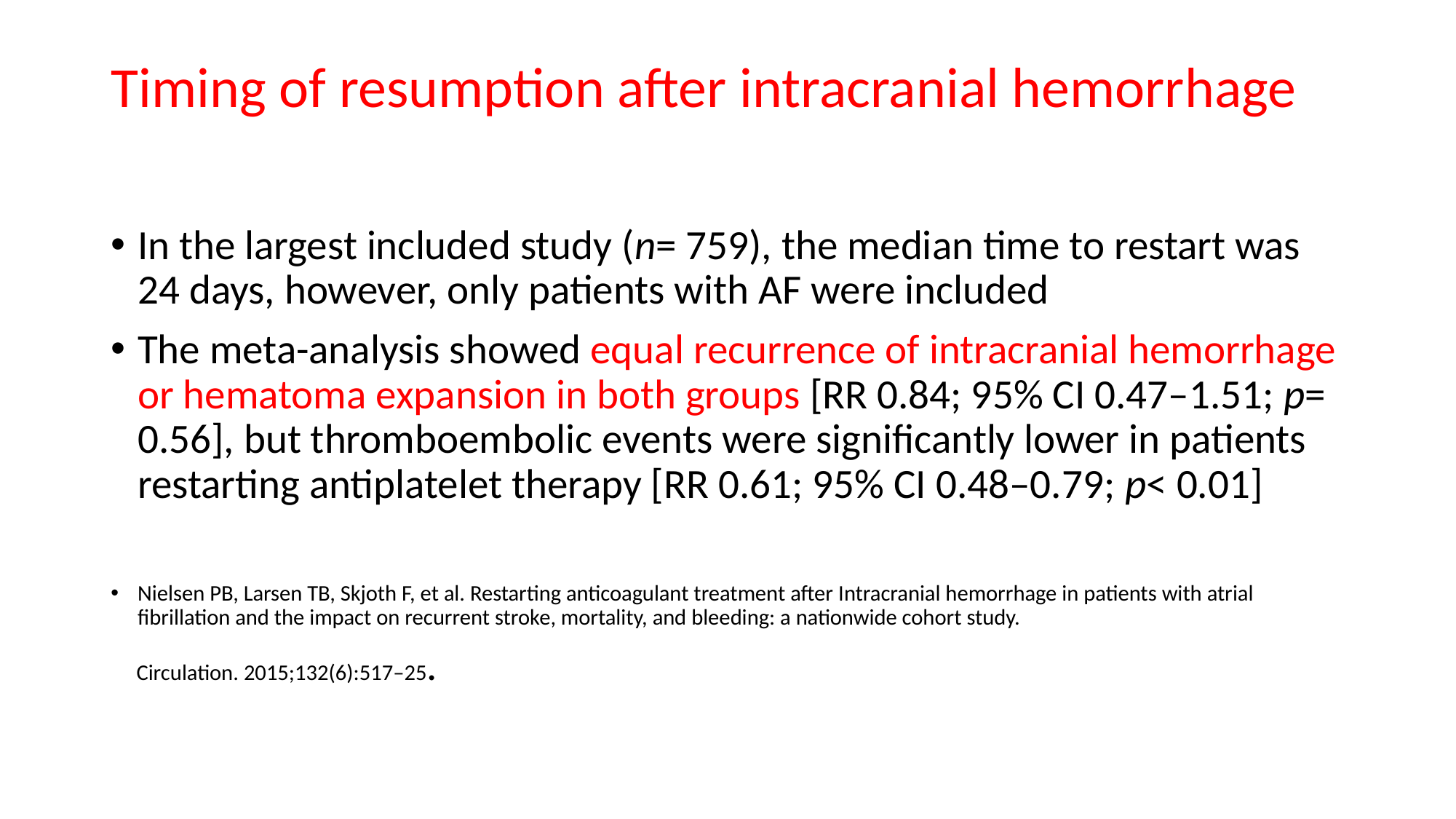

# Timing of resumption after intracranial hemorrhage
In the largest included study (n= 759), the median time to restart was 24 days, however, only patients with AF were included
The meta-analysis showed equal recurrence of intracranial hemorrhage or hematoma expansion in both groups [RR 0.84; 95% CI 0.47–1.51; p= 0.56], but thromboembolic events were significantly lower in patients restarting antiplatelet therapy [RR 0.61; 95% CI 0.48–0.79; p< 0.01]

Nielsen PB, Larsen TB, Skjoth F, et al. Restarting anticoagulant treatment after Intracranial hemorrhage in patients with atrial fibrillation and the impact on recurrent stroke, mortality, and bleeding: a nationwide cohort study.
     Circulation. 2015;132(6):517–25.